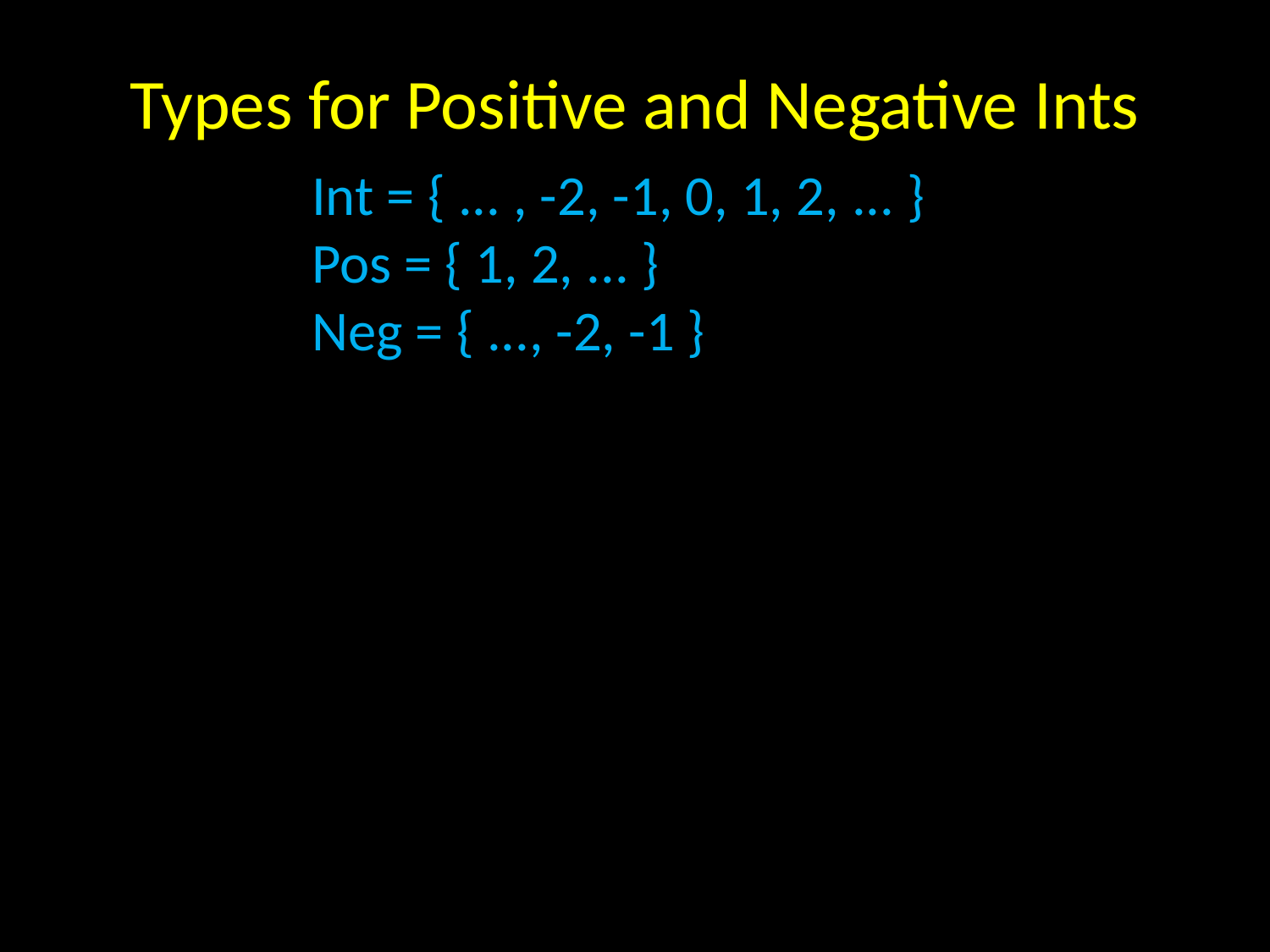

# Types for Positive and Negative Ints
Int = { ... , -2, -1, 0, 1, 2, ... }
Pos = { 1, 2, ... }
Neg = { ..., -2, -1 }